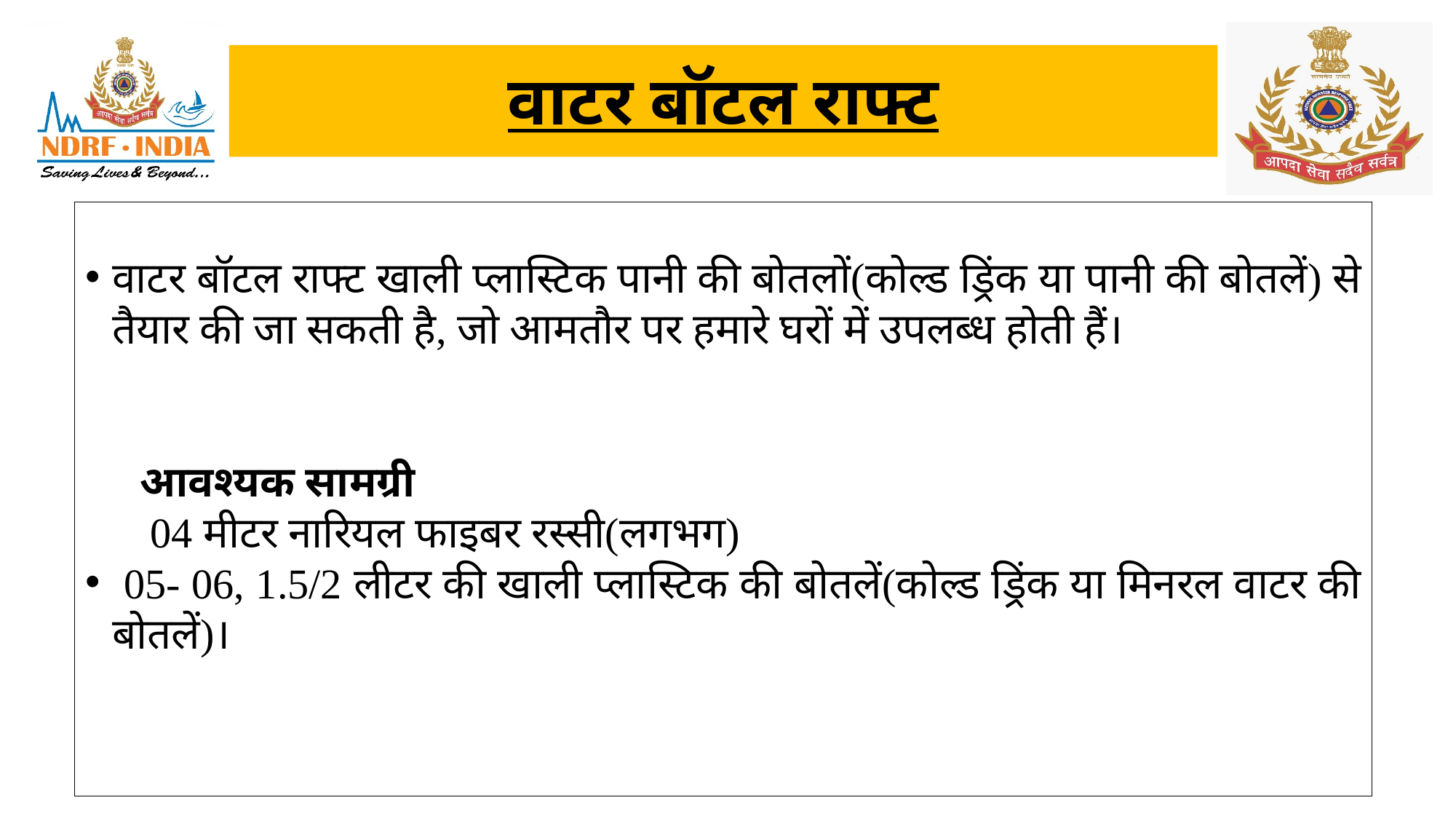

#
वाटर बॉटल राफ्ट

वाटर बॉटल राफ्ट खाली प्लास्टिक पानी की बोतलों(कोल्ड ड्रिंक या पानी की बोतलें) से तैयार की जा सकती है, जो आमतौर पर हमारे घरों में उपलब्ध होती हैं।

आवश्यक सामग्री
 04 मीटर नारियल फाइबर रस्सी(लगभग)
 05- 06, 1.5/2 लीटर की खाली प्लास्टिक की बोतलें(कोल्ड ड्रिंक या मिनरल वाटर की बोतलें)।